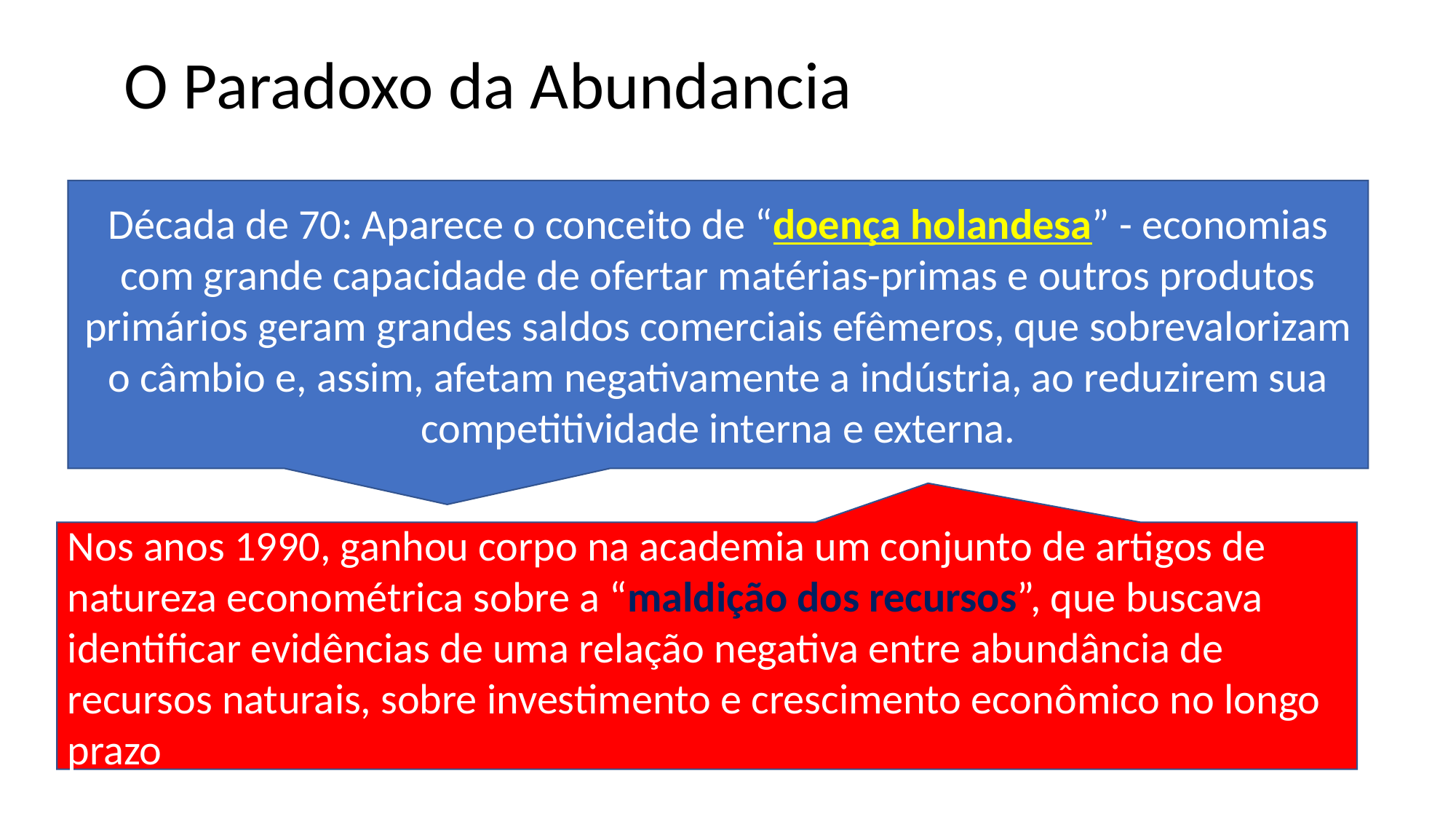

# O Paradoxo da Abundancia
Década de 70: Aparece o conceito de “doença holandesa” - economias com grande capacidade de ofertar matérias-primas e outros produtos primários geram grandes saldos comerciais efêmeros, que sobrevalorizam o câmbio e, assim, afetam negativamente a indústria, ao reduzirem sua competitividade interna e externa.
Nos anos 1990, ganhou corpo na academia um conjunto de artigos de natureza econométrica sobre a “maldição dos recursos”, que buscava identificar evidências de uma relação negativa entre abundância de recursos naturais, sobre investimento e crescimento econômico no longo prazo